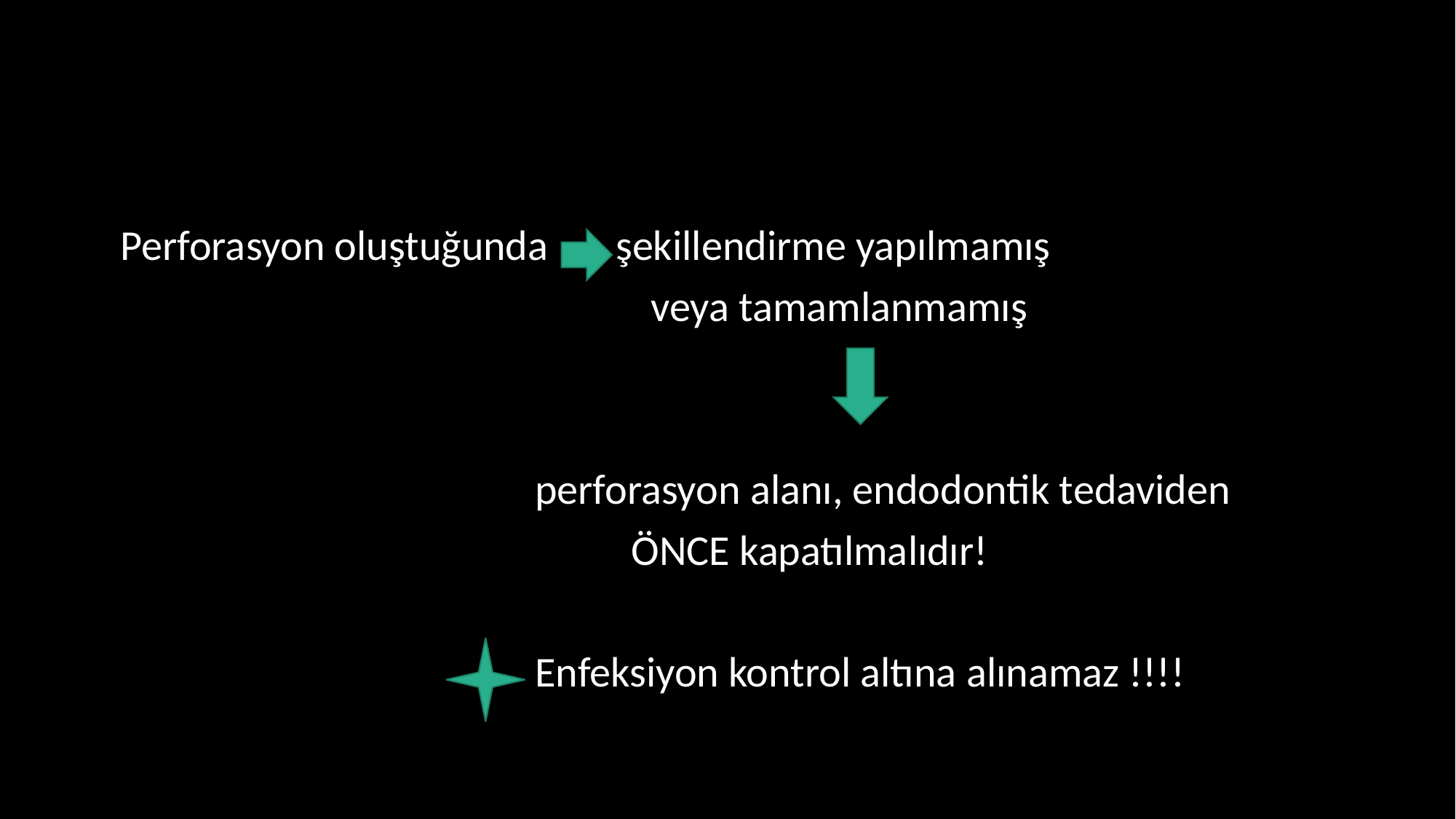

#
 Perforasyon oluştuğunda       şekillendirme yapılmamış
                                                        veya tamamlanmamış

                                            perforasyon alanı, endodontik tedaviden
                                                      ÖNCE kapatılmalıdır!

                                            Enfeksiyon kontrol altına alınamaz !!!!